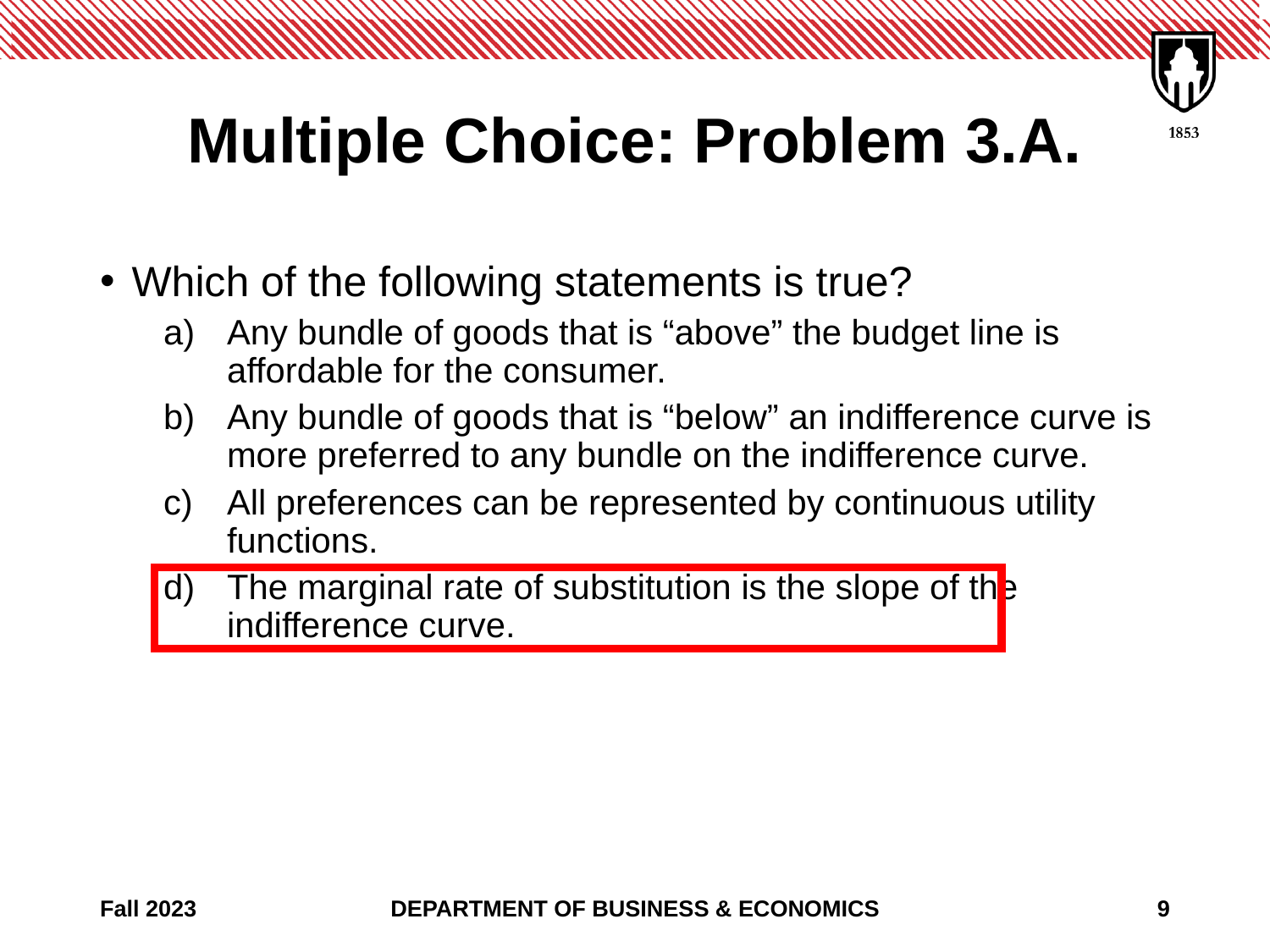

# Multiple Choice: Problem 3.A.
Which of the following statements is true?
Any bundle of goods that is “above” the budget line is affordable for the consumer.
Any bundle of goods that is “below” an indifference curve is more preferred to any bundle on the indifference curve.
All preferences can be represented by continuous utility functions.
The marginal rate of substitution is the slope of the indifference curve.

Fall 2023
DEPARTMENT OF BUSINESS & ECONOMICS
9